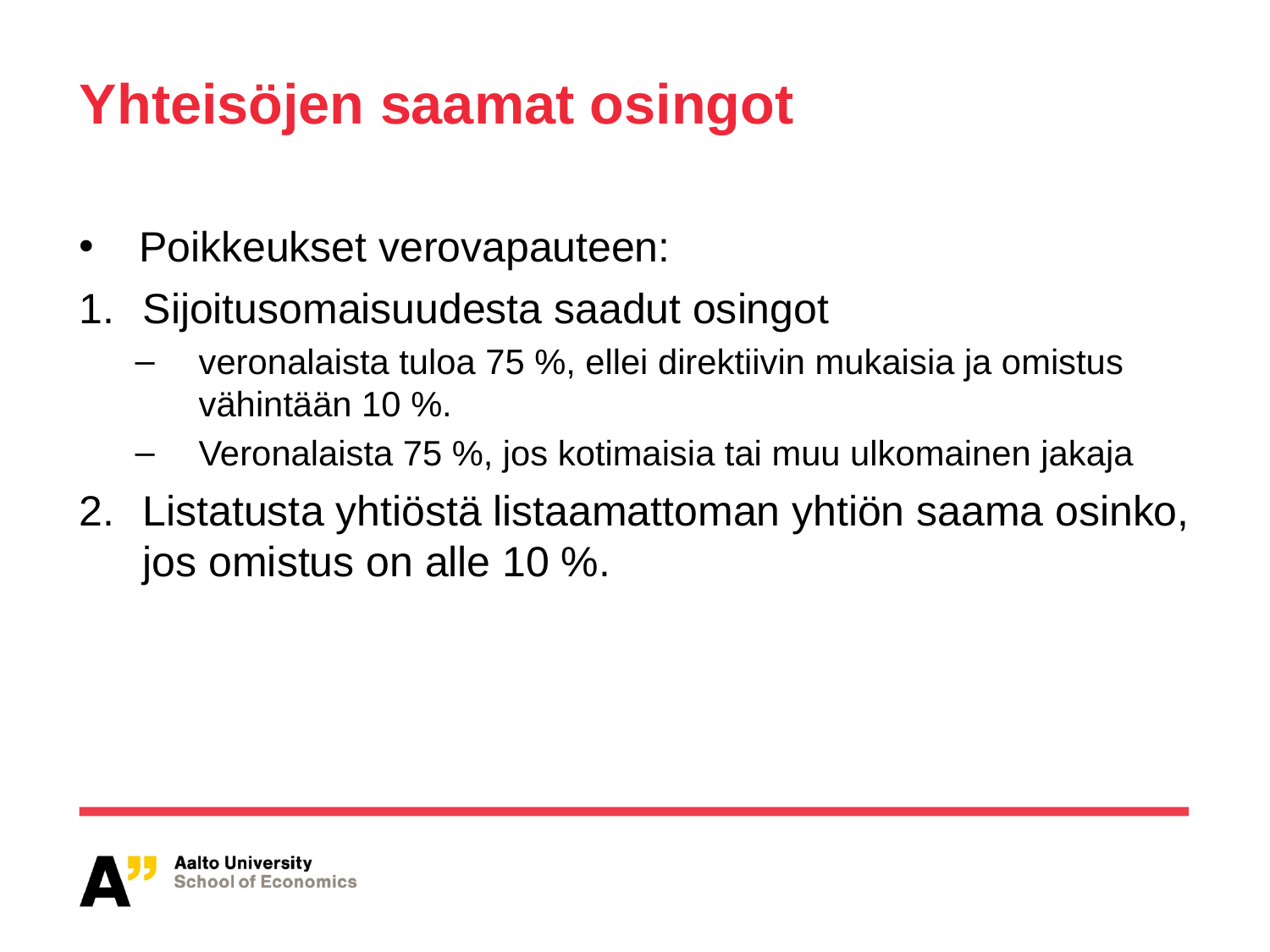

# Yhteisöjen saamat osingot
 Poikkeukset verovapauteen:
Sijoitusomaisuudesta saadut osingot
veronalaista tuloa 75 %, ellei direktiivin mukaisia ja omistus vähintään 10 %.
Veronalaista 75 %, jos kotimaisia tai muu ulkomainen jakaja
Listatusta yhtiöstä listaamattoman yhtiön saama osinko, jos omistus on alle 10 %.